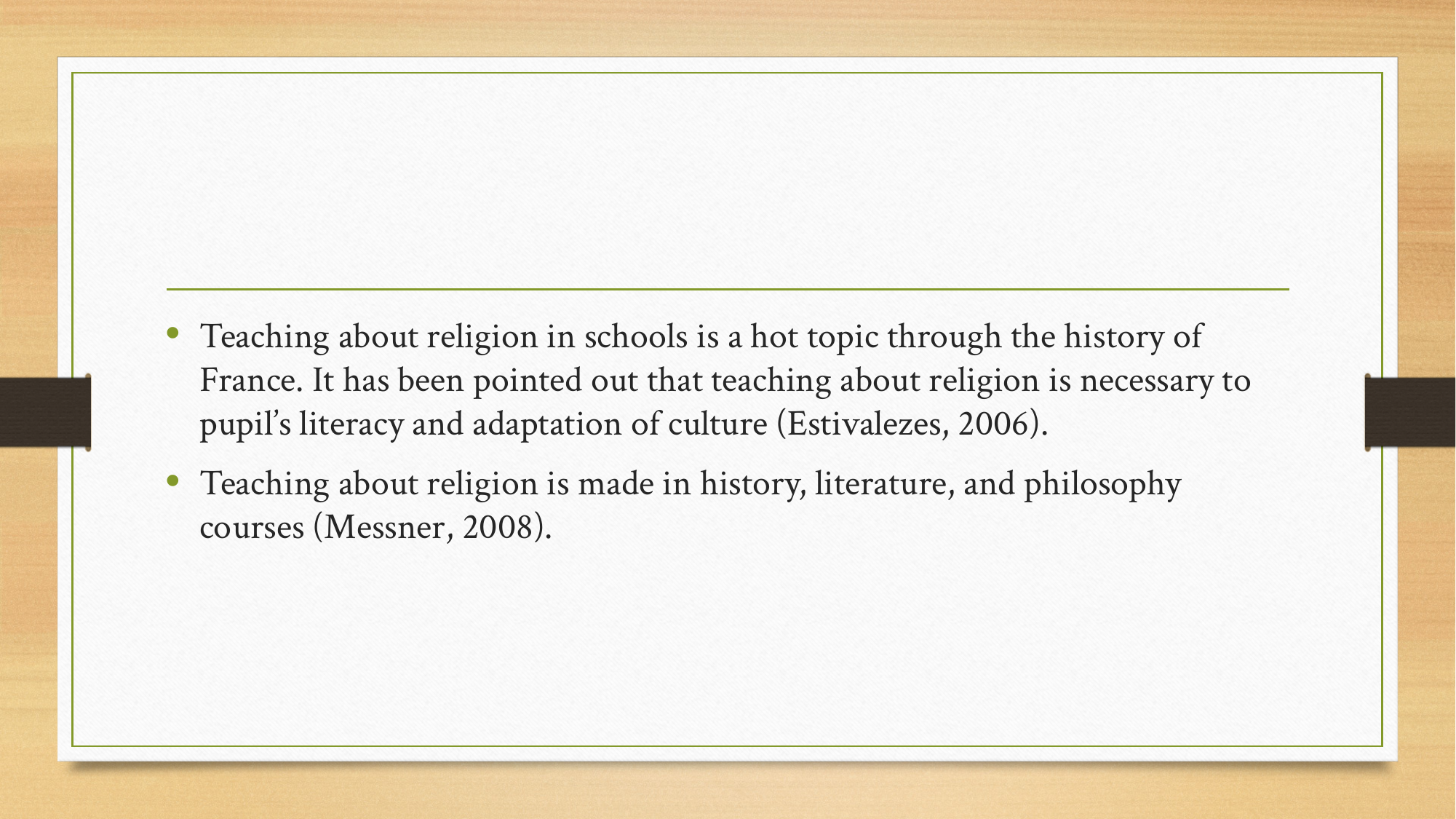

#
Teaching about religion in schools is a hot topic through the history of France. It has been pointed out that teaching about religion is necessary to pupil’s literacy and adaptation of culture (Estivalezes, 2006).
Teaching about religion is made in history, literature, and philosophy courses (Messner, 2008).